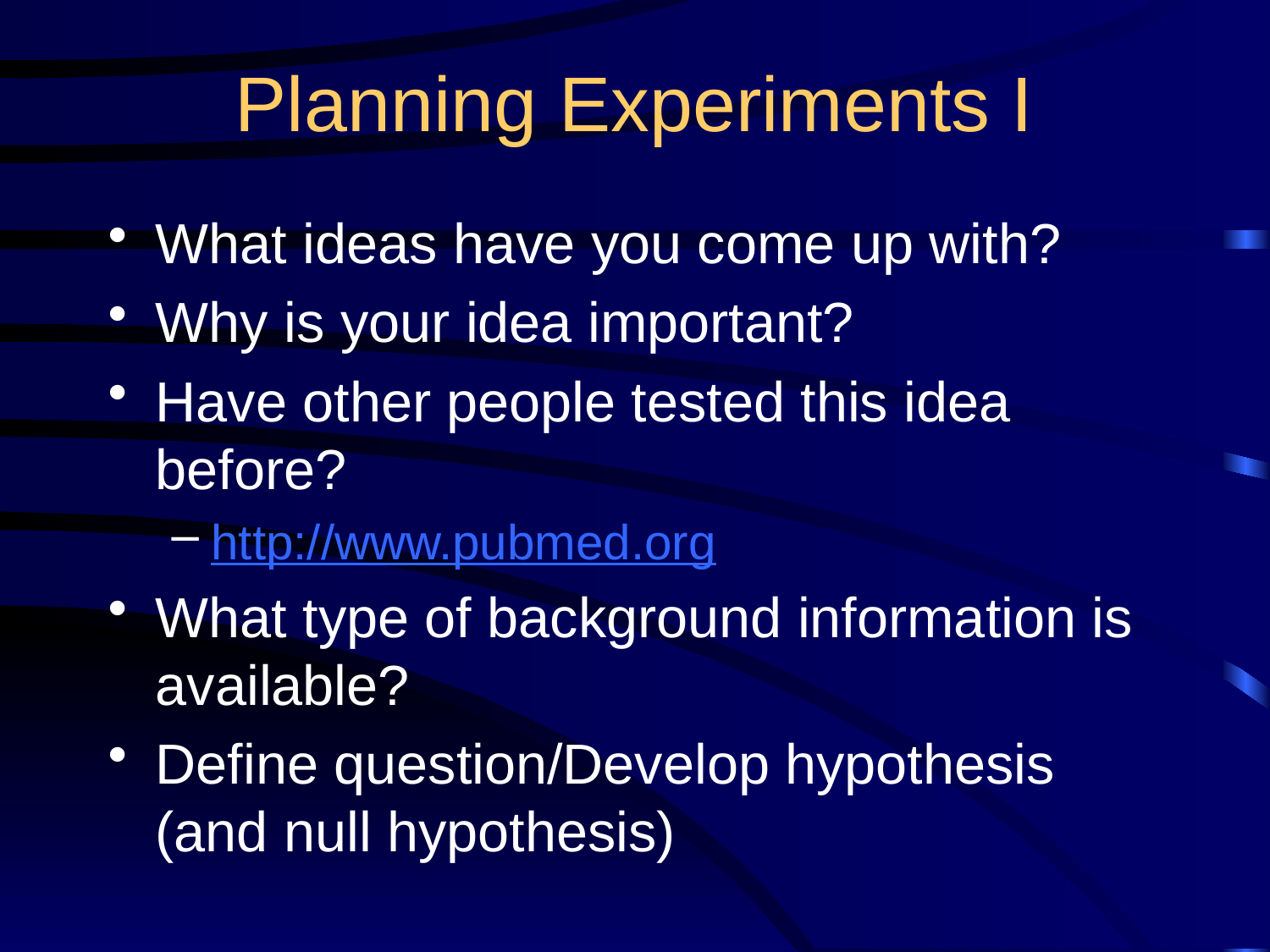

# Planning Experiments I
What ideas have you come up with?
Why is your idea important?
Have other people tested this idea before?
http://www.pubmed.org
What type of background information is available?
Define question/Develop hypothesis (and null hypothesis)